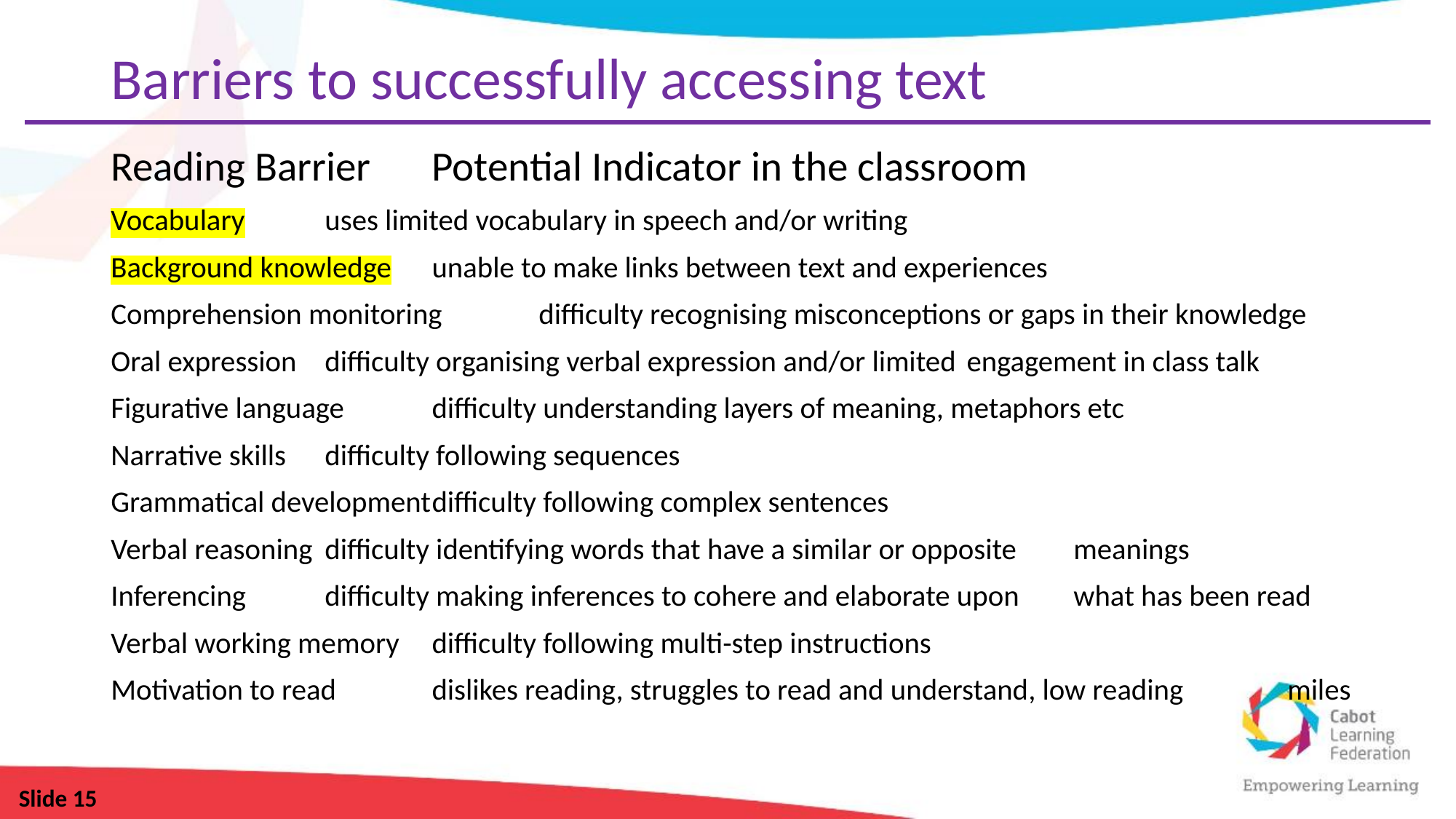

# Barriers to successfully accessing text
Reading Barrier			Potential Indicator in the classroom
Vocabulary				uses limited vocabulary in speech and/or writing
Background knowledge			unable to make links between text and experiences
Comprehension monitoring			difficulty recognising misconceptions or gaps in their knowledge
Oral expression				difficulty organising verbal expression and/or limited 						engagement in class talk
Figurative language			difficulty understanding layers of meaning, metaphors etc
Narrative skills				difficulty following sequences
Grammatical development			difficulty following complex sentences
Verbal reasoning				difficulty identifying words that have a similar or opposite 					meanings
Inferencing				difficulty making inferences to cohere and elaborate upon 					what has been read
Verbal working memory			difficulty following multi-step instructions
Motivation to read			dislikes reading, struggles to read and understand, low reading 					miles
Slide 15